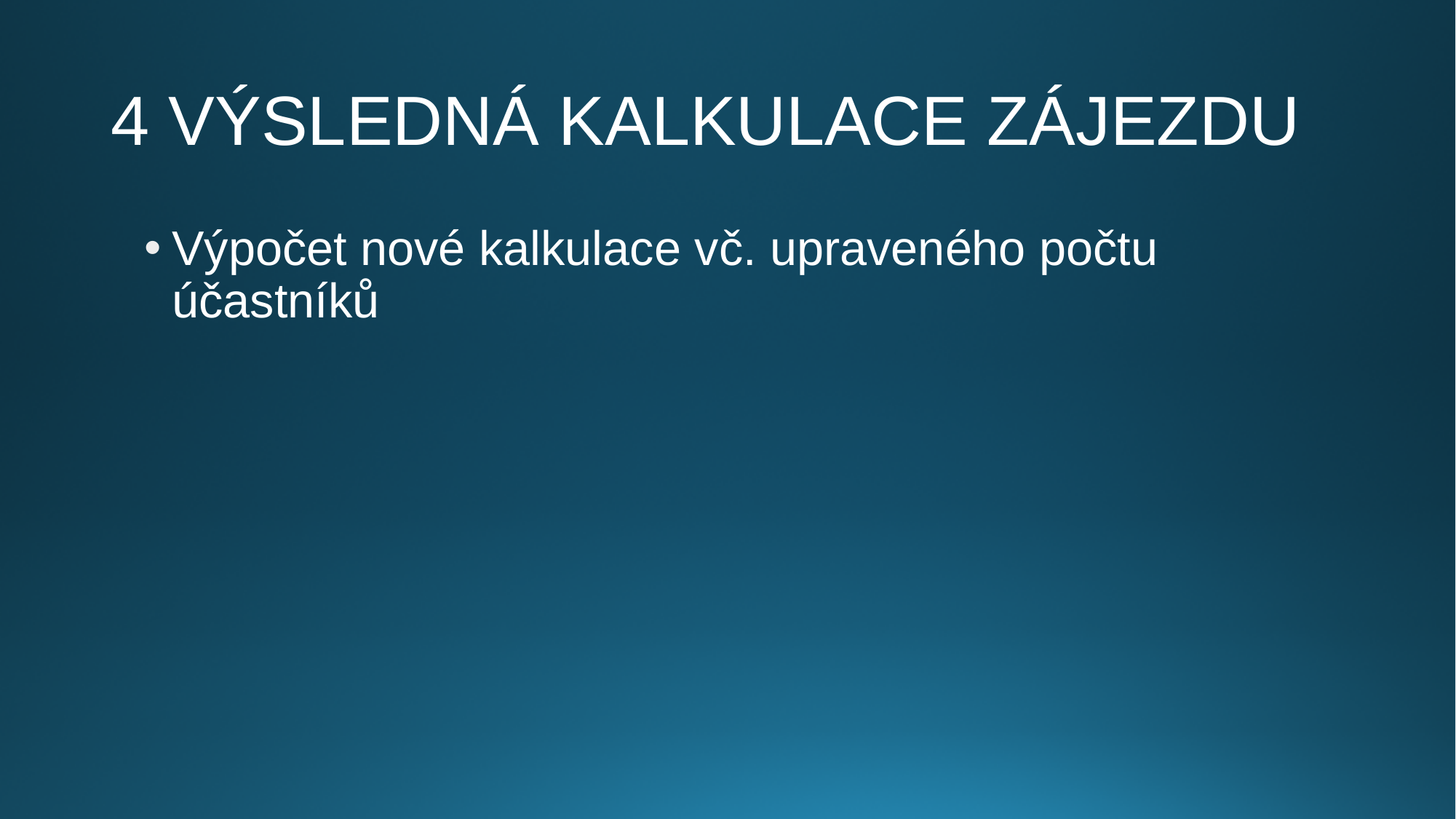

# 4 VÝSLEDNÁ KALKULACE ZÁJEZDU
Výpočet nové kalkulace vč. upraveného počtu účastníků